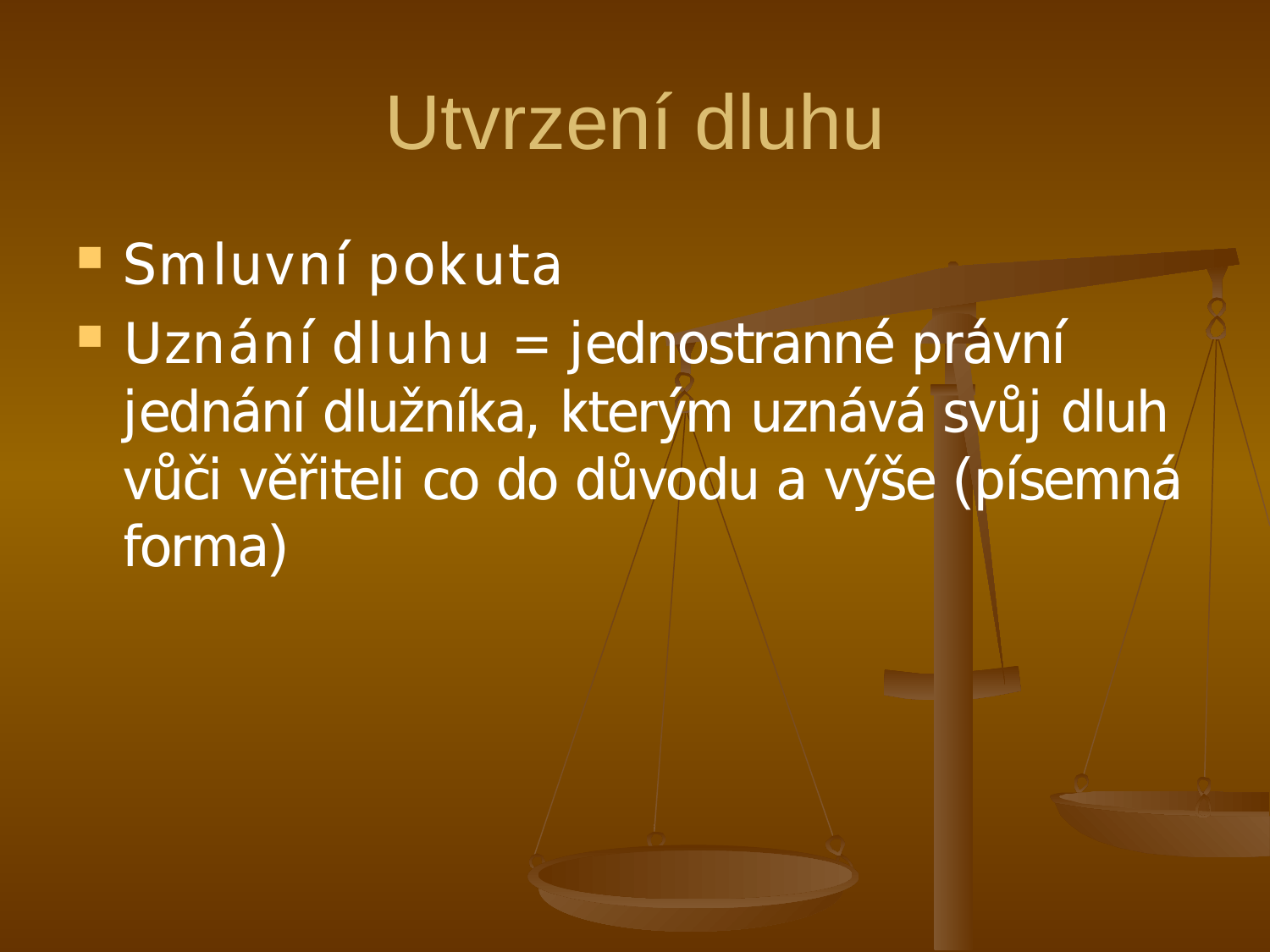

# Utvrzení dluhu
Smluvní pokuta
Uznání dluhu = jednostranné právní jednání dlužníka, kterým uznává svůj dluh vůči věřiteli co do důvodu a výše (písemná forma)